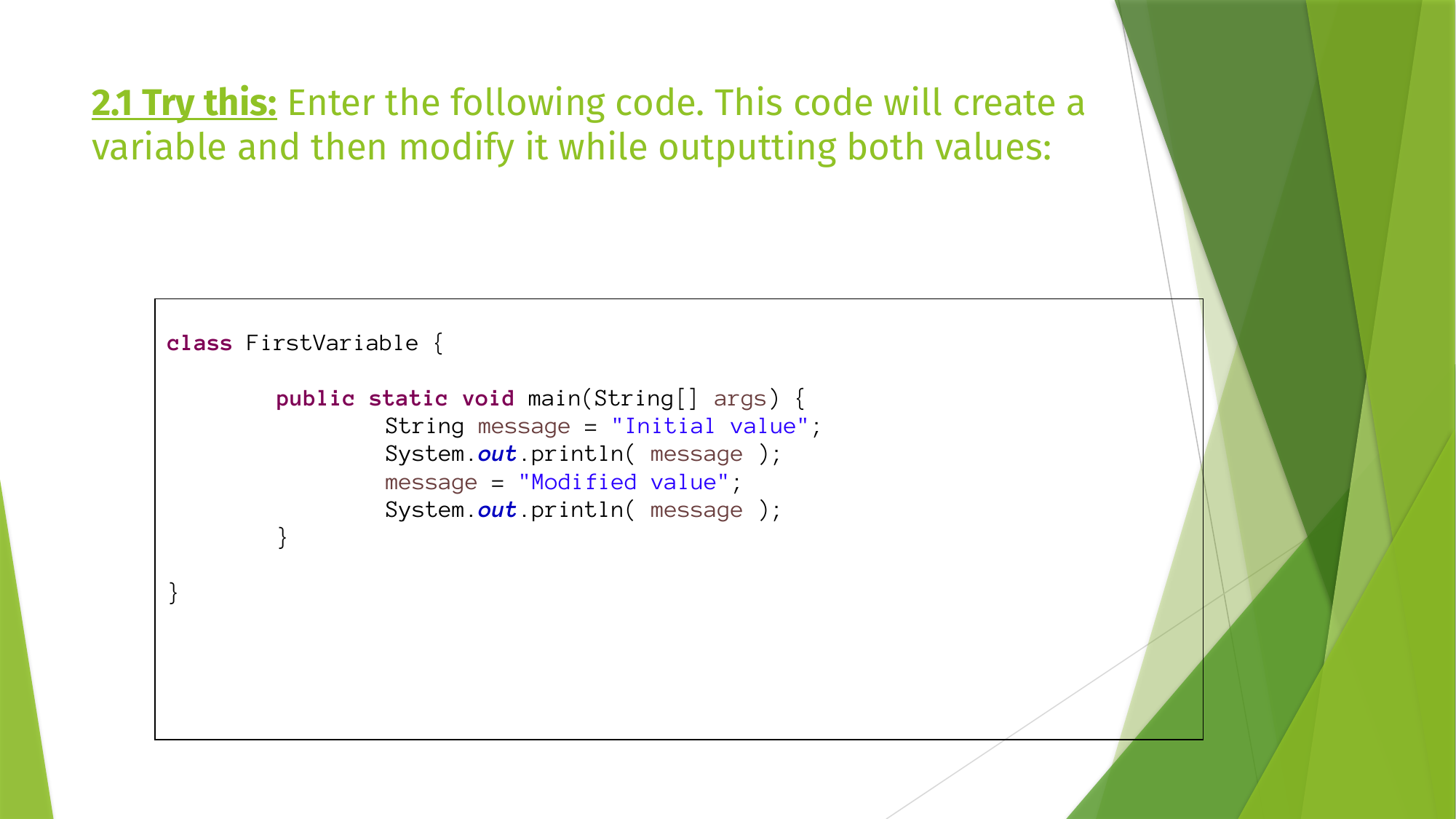

# 2.1 Try this: Enter the following code. This code will create a variable and then modify it while outputting both values:
| class FirstVariable {   public static void main(String[] args) { String message = "Initial value"; System.out.println( message ); message = "Modified value"; System.out.println( message ); }   } |
| --- |